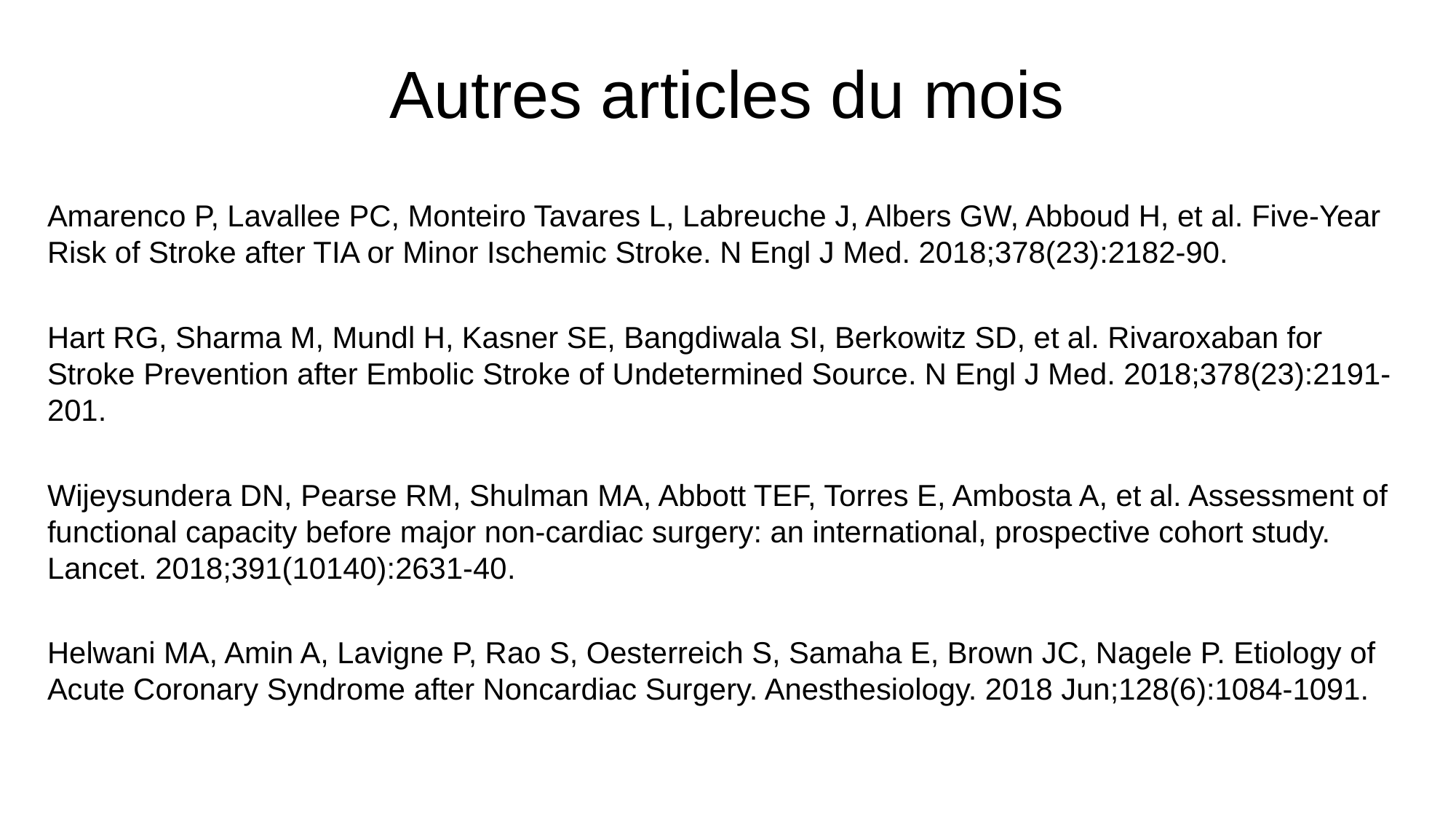

# Autres articles du mois
Amarenco P, Lavallee PC, Monteiro Tavares L, Labreuche J, Albers GW, Abboud H, et al. Five-Year Risk of Stroke after TIA or Minor Ischemic Stroke. N Engl J Med. 2018;378(23):2182-90.

Hart RG, Sharma M, Mundl H, Kasner SE, Bangdiwala SI, Berkowitz SD, et al. Rivaroxaban for Stroke Prevention after Embolic Stroke of Undetermined Source. N Engl J Med. 2018;378(23):2191-201.

Wijeysundera DN, Pearse RM, Shulman MA, Abbott TEF, Torres E, Ambosta A, et al. Assessment of functional capacity before major non-cardiac surgery: an international, prospective cohort study. Lancet. 2018;391(10140):2631-40.

Helwani MA, Amin A, Lavigne P, Rao S, Oesterreich S, Samaha E, Brown JC, Nagele P. Etiology of Acute Coronary Syndrome after Noncardiac Surgery. Anesthesiology. 2018 Jun;128(6):1084-1091.